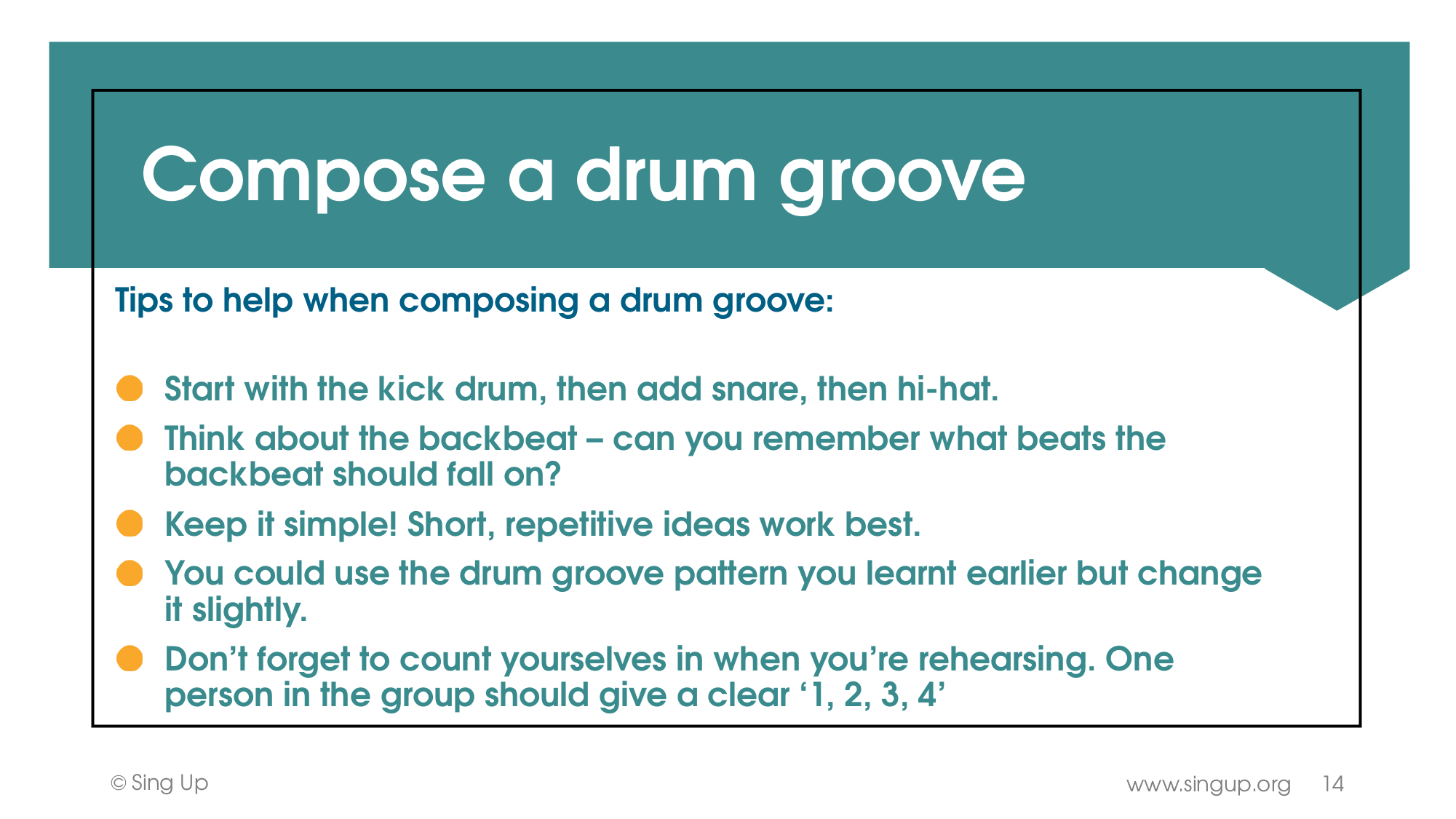

# Compose a drum groove
Tips to help when composing a drum groove:
Start with the kick drum, then add snare, then hi-hat.
Think about the backbeat – can you remember what beats the backbeat should fall on?
Keep it simple! Short, repetitive ideas work best.
You could use the drum groove pattern you learnt earlier but change it slightly.
Don’t forget to count yourselves in when you’re rehearsing. One person in the group should give a clear ‘1, 2, 3, 4’